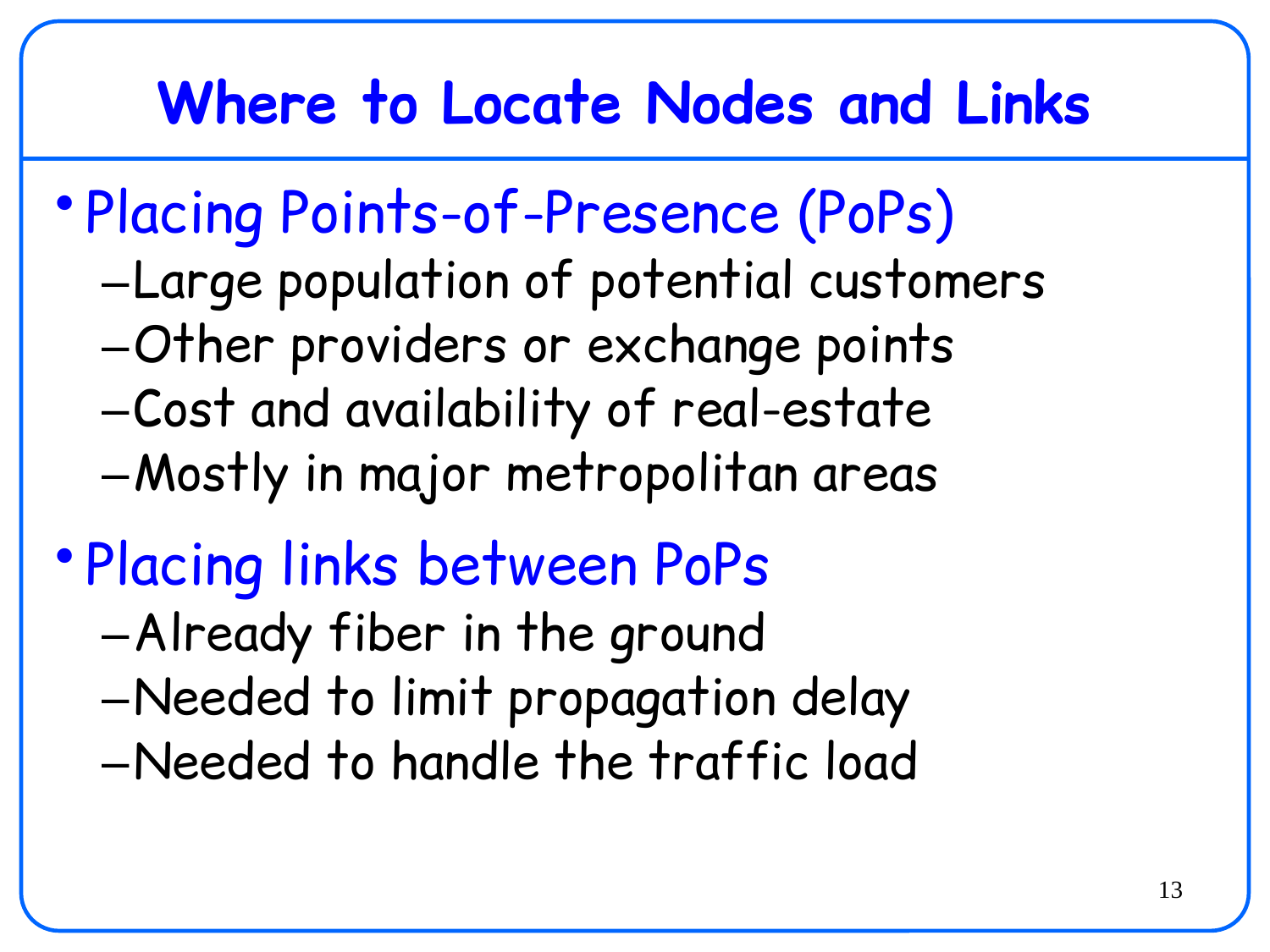

# Where to Locate Nodes and Links
Placing Points-of-Presence (PoPs)
Large population of potential customers
Other providers or exchange points
Cost and availability of real-estate
Mostly in major metropolitan areas
Placing links between PoPs
Already fiber in the ground
Needed to limit propagation delay
Needed to handle the traffic load

13